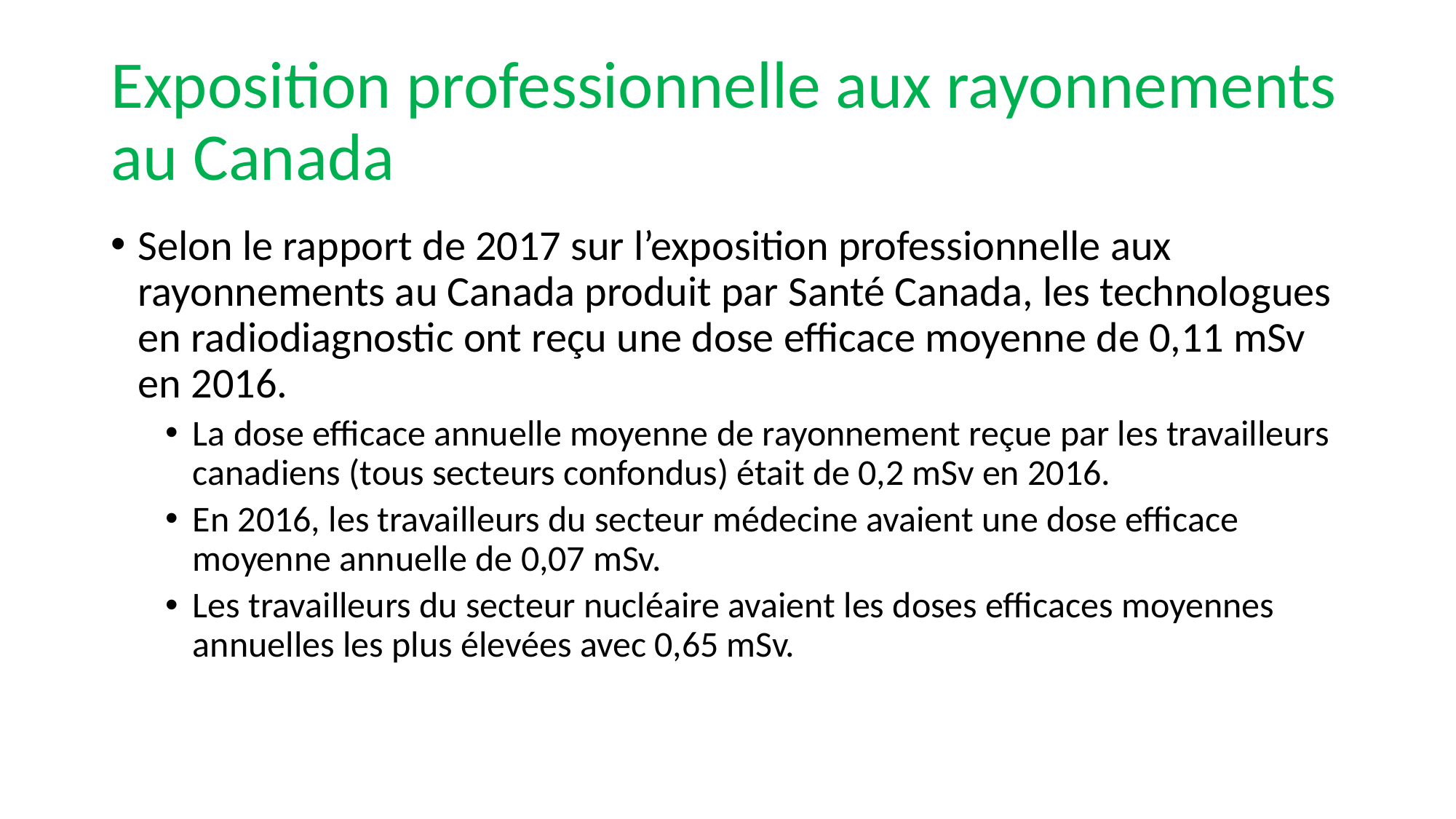

# Exposition professionnelle aux rayonnements au Canada
Selon le rapport de 2017 sur l’exposition professionnelle aux rayonnements au Canada produit par Santé Canada, les technologues en radiodiagnostic ont reçu une dose efficace moyenne de 0,11 mSv en 2016.
La dose efficace annuelle moyenne de rayonnement reçue par les travailleurs canadiens (tous secteurs confondus) était de 0,2 mSv en 2016.
En 2016, les travailleurs du secteur médecine avaient une dose efficace moyenne annuelle de 0,07 mSv.
Les travailleurs du secteur nucléaire avaient les doses efficaces moyennes annuelles les plus élevées avec 0,65 mSv.